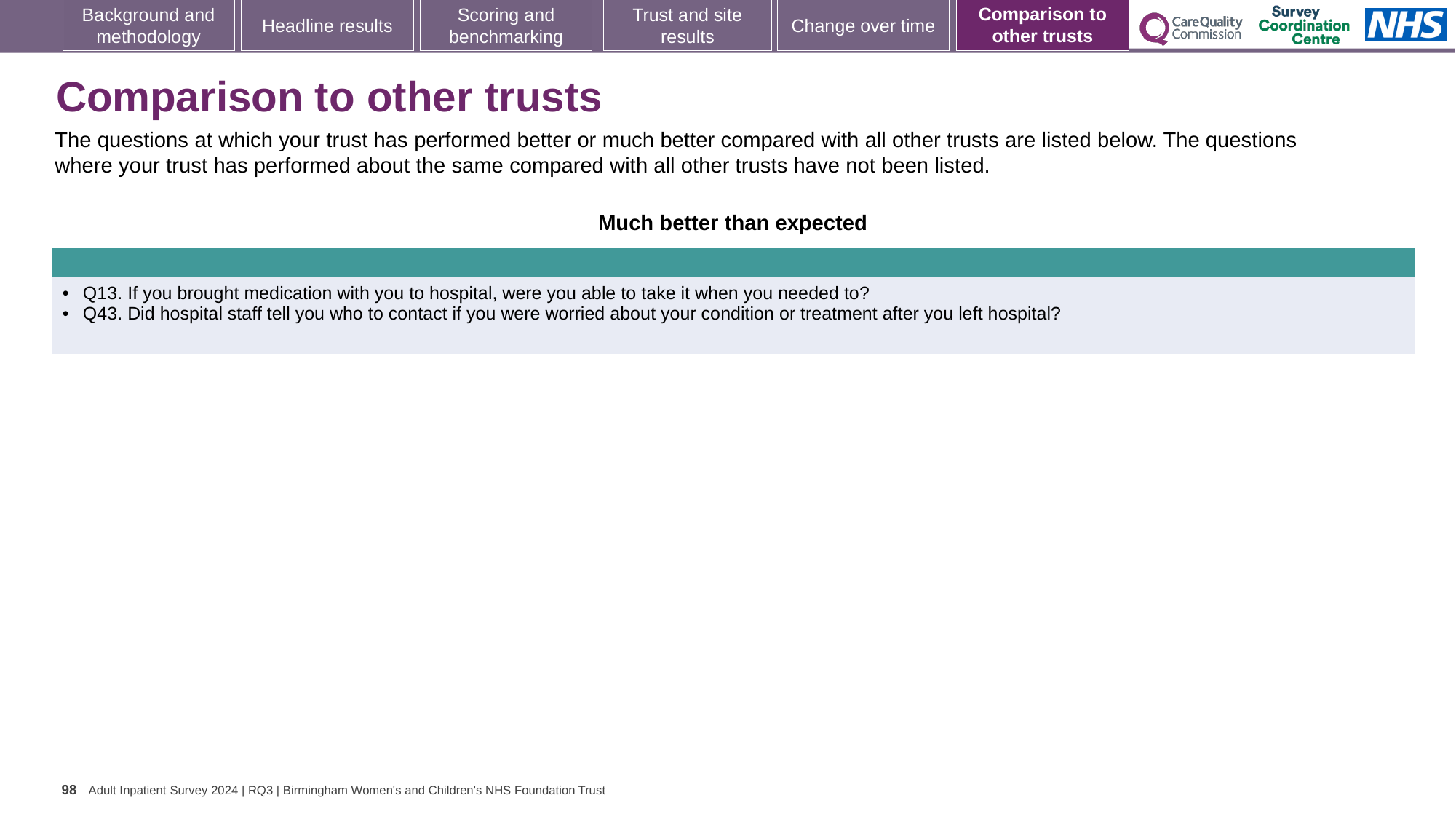

# Comparison to other trusts
The questions at which your trust has performed better or much better compared with all other trusts are listed below. The questions where your trust has performed about the same compared with all other trusts have not been listed.
| Much better than expected |
| --- |
|  |
| Q13. If you brought medication with you to hospital, were you able to take it when you needed to? Q43. Did hospital staff tell you who to contact if you were worried about your condition or treatment after you left hospital? |
98